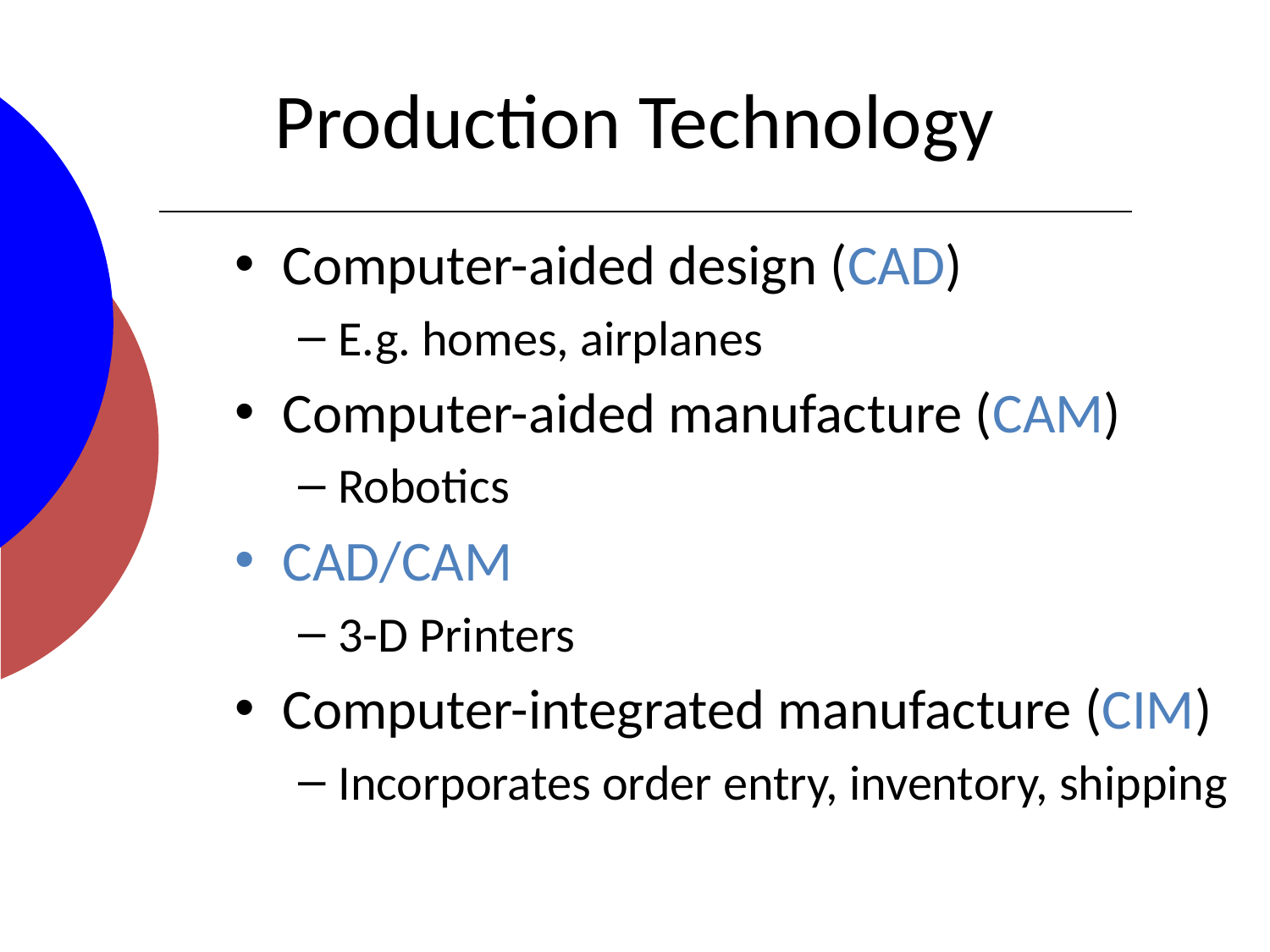

# Production Technology
Computer-aided design (CAD)
E.g. homes, airplanes
Computer-aided manufacture (CAM)
Robotics
CAD/CAM
3-D Printers
Computer-integrated manufacture (CIM)
Incorporates order entry, inventory, shipping